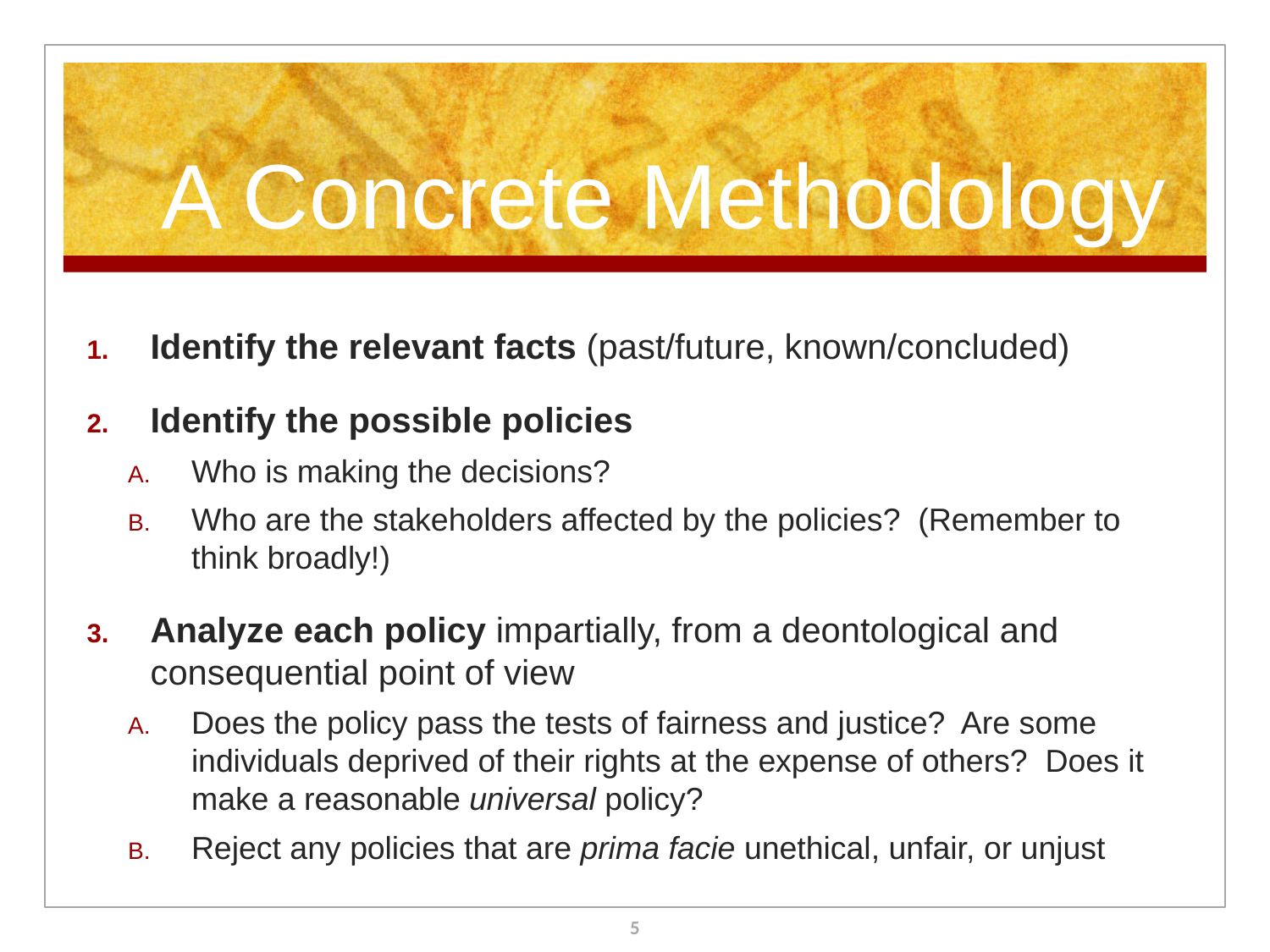

# A Concrete Methodology
Identify the relevant facts (past/future, known/concluded)
Identify the possible policies
Who is making the decisions?
Who are the stakeholders affected by the policies?  (Remember to think broadly!)
Analyze each policy impartially, from a deontological and consequential point of view
Does the policy pass the tests of fairness and justice?  Are some individuals deprived of their rights at the expense of others?  Does it make a reasonable universal policy?
Reject any policies that are prima facie unethical, unfair, or unjust